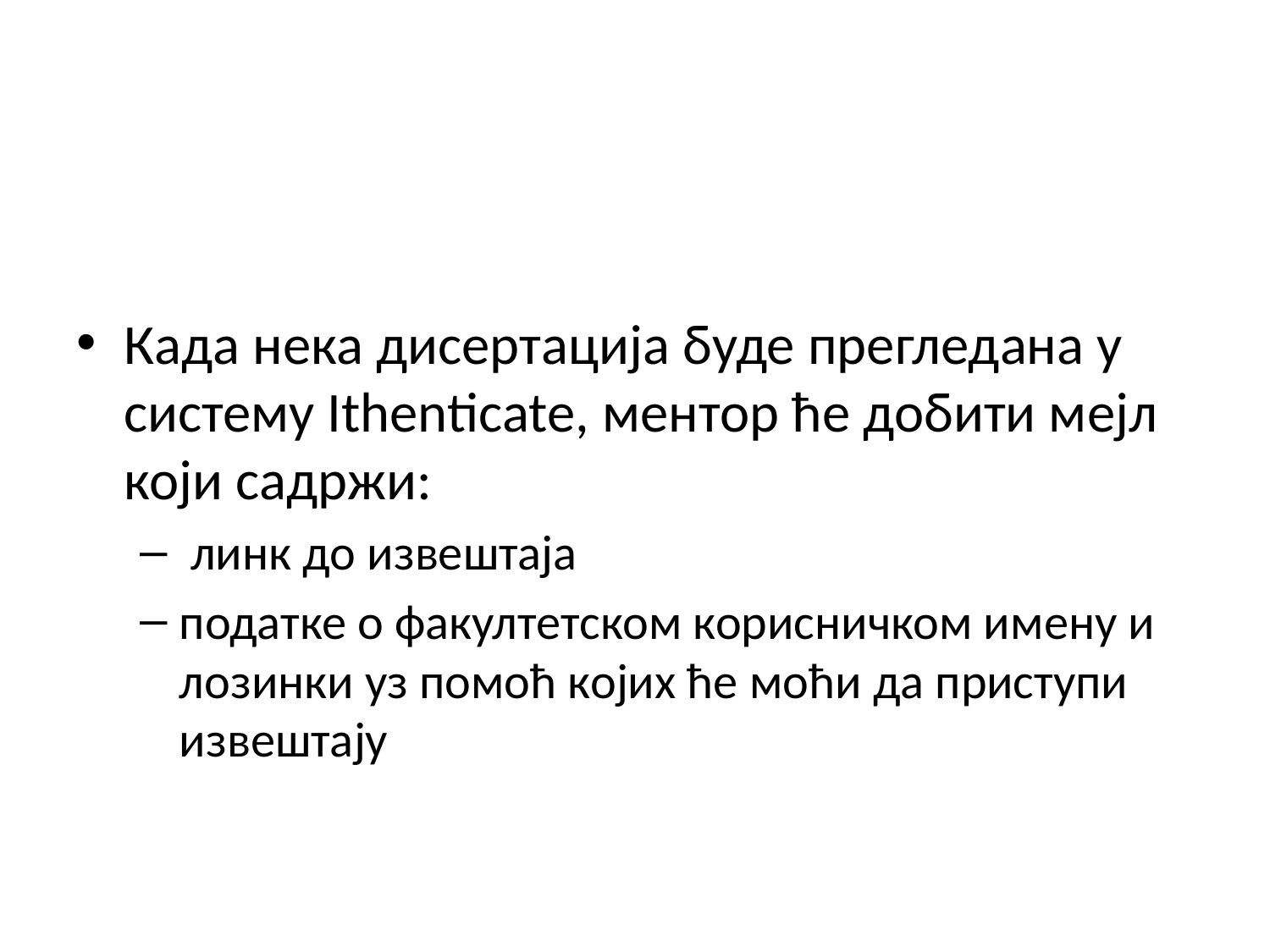

#

Када нека дисертација буде прегледана у систему Ithenticate, ментор ће добити мејл који садржи:
 линк до извештаја
податке о факултетском корисничком имену и лозинки уз помоћ којих ће моћи да приступи извештају